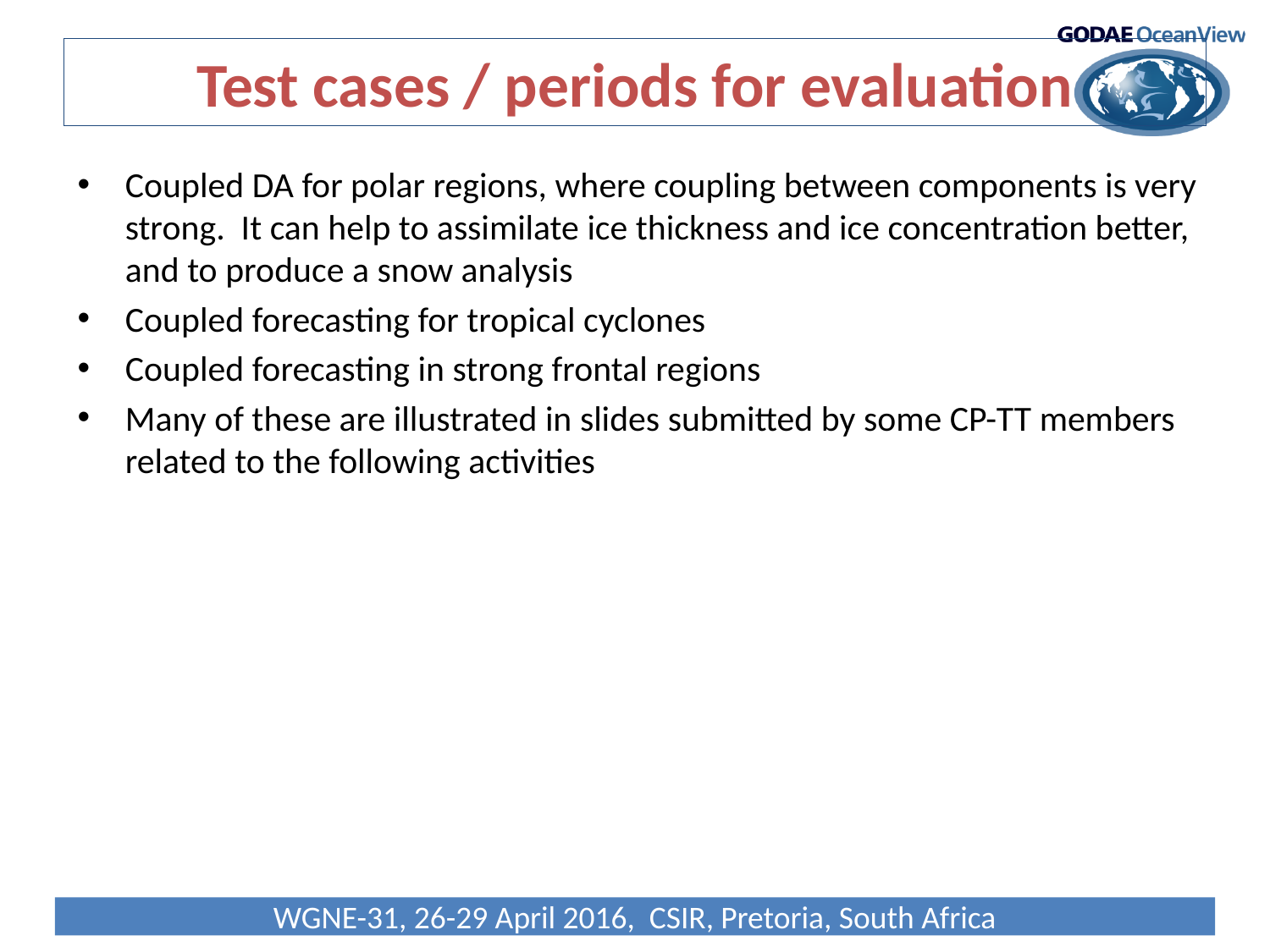

# Test cases / periods for evaluation
Coupled DA for polar regions, where coupling between components is very strong.  It can help to assimilate ice thickness and ice concentration better, and to produce a snow analysis
Coupled forecasting for tropical cyclones
Coupled forecasting in strong frontal regions
Many of these are illustrated in slides submitted by some CP-TT members related to the following activities